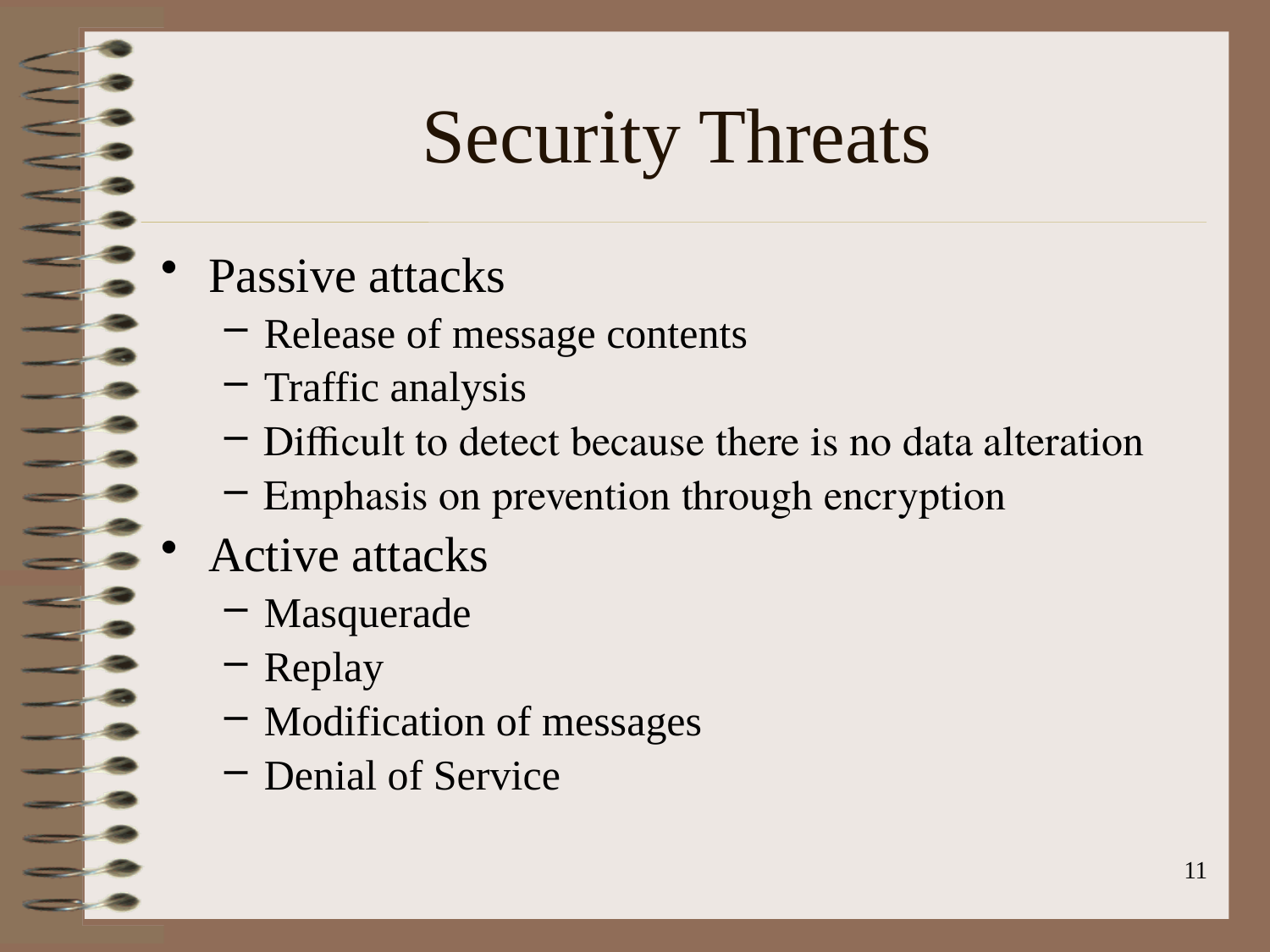

# Security Threats
Passive attacks
Release of message contents
Traffic analysis
Difficult to detect because there is no data alteration
Emphasis on prevention through encryption
Active attacks
Masquerade
Replay
Modification of messages
Denial of Service
11